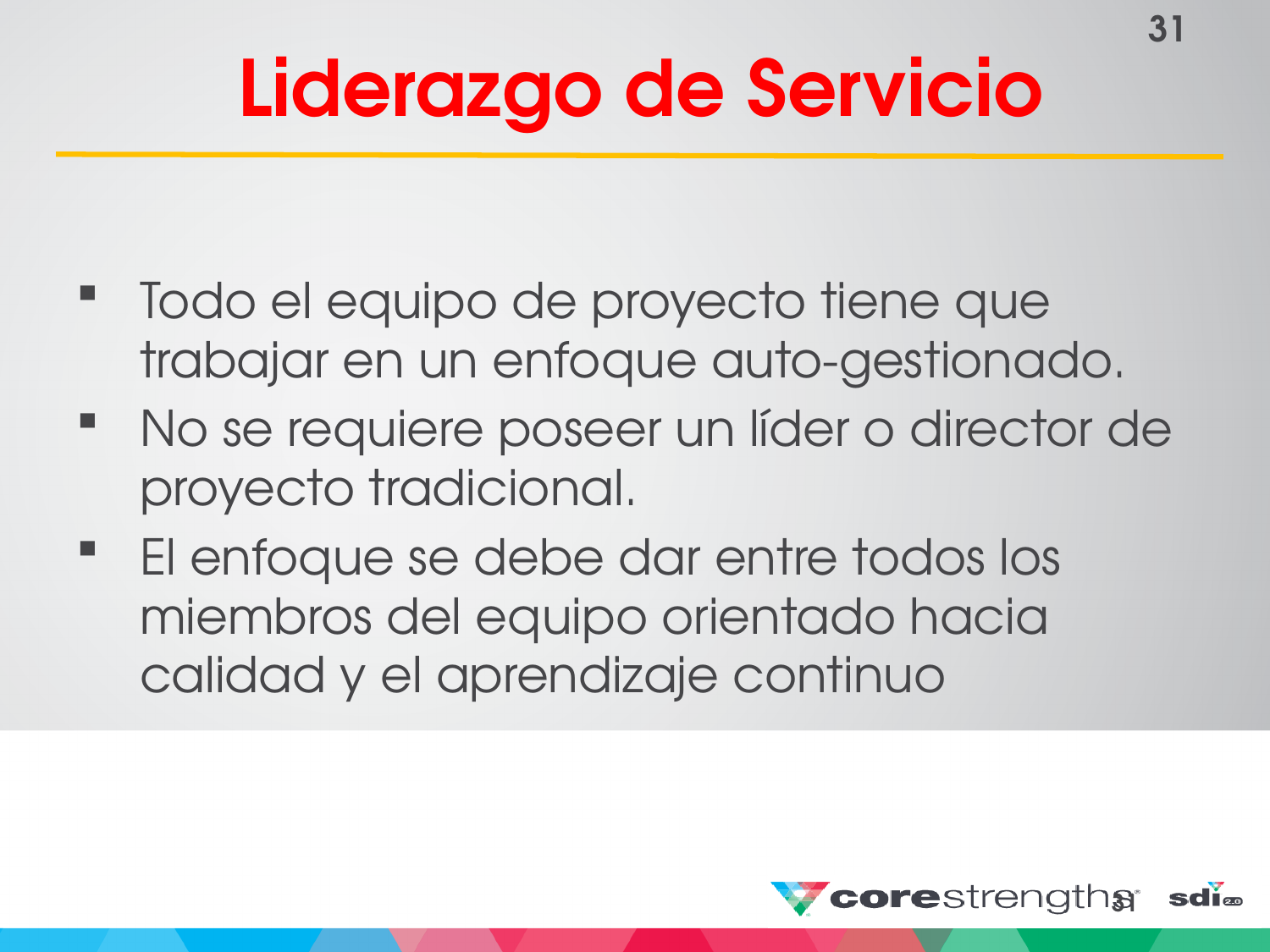

# Liderazgo de Servicio
Todo el equipo de proyecto tiene que trabajar en un enfoque auto-gestionado.
No se requiere poseer un líder o director de proyecto tradicional.
El enfoque se debe dar entre todos los miembros del equipo orientado hacia calidad y el aprendizaje continuo